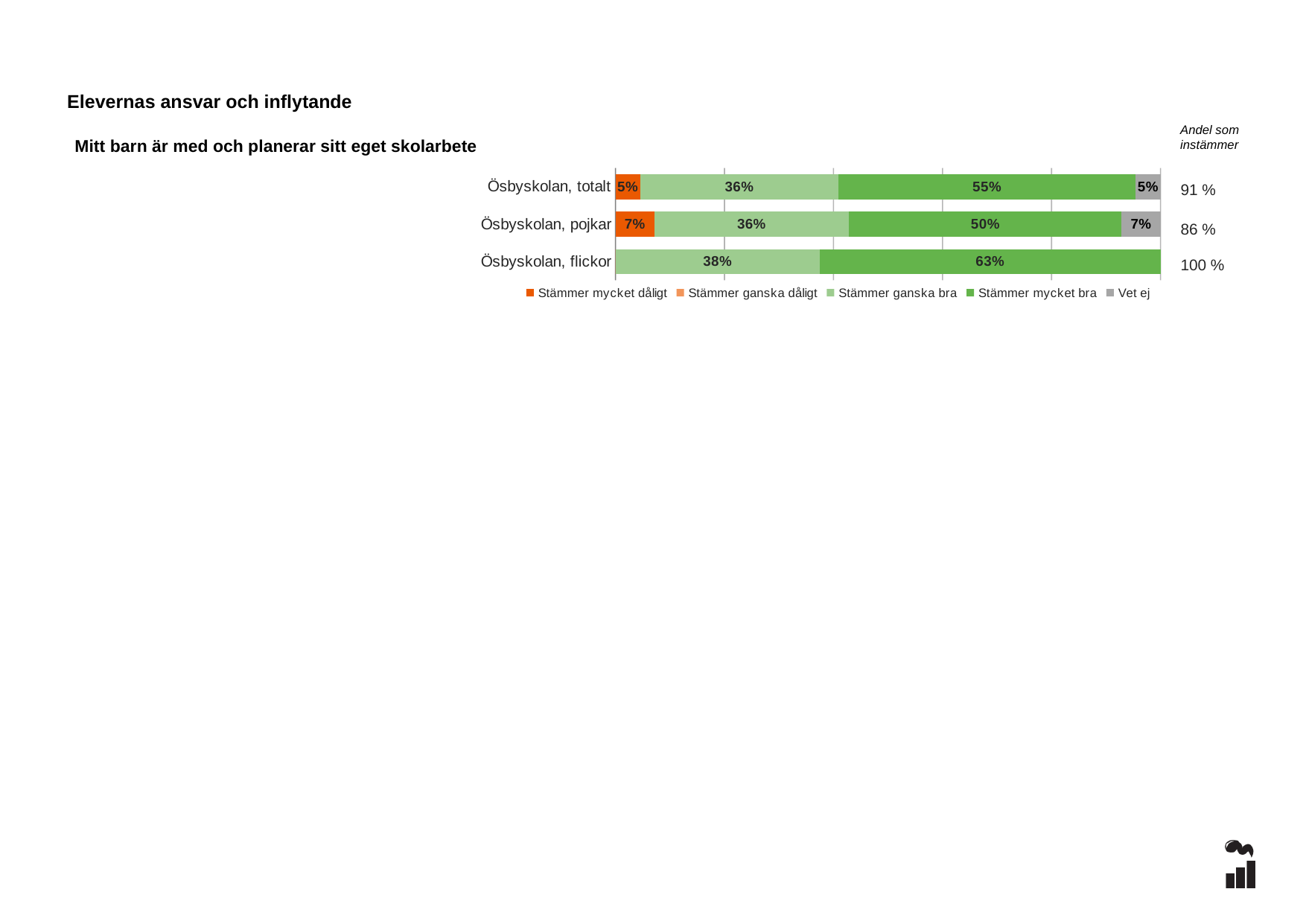

Elevernas ansvar och inflytande
Andel som instämmer
Mitt barn är med och planerar sitt eget skolarbete

### Chart

| Category | Stämmer mycket dåligt | Stämmer ganska dåligt | Stämmer ganska bra | Stämmer mycket bra | Vet ej |
|---|---|---|---|---|---|
| Ösbyskolan, totalt | 0.0455 | 0.0 | 0.3636 | 0.5455 | 0.0455 |
| Ösbyskolan, pojkar | 0.0714 | 0.0 | 0.3571 | 0.5 | 0.0714 |
| Ösbyskolan, flickor | 0.0 | 0.0 | 0.375 | 0.625 | 0.0 |
91 %
86 %
100 %